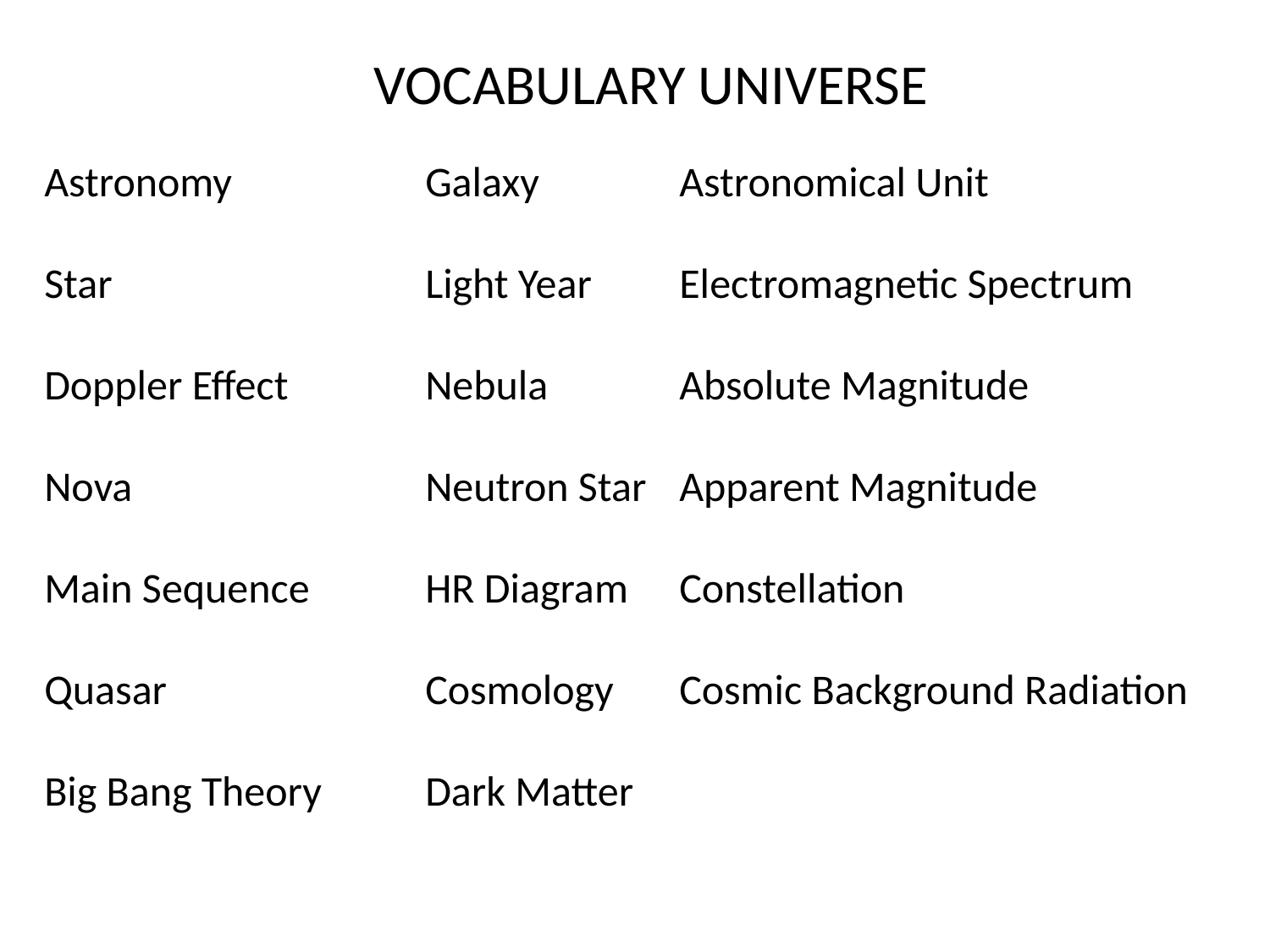

VOCABULARY UNIVERSE

Astronomy		Galaxy		Astronomical Unit

Star			Light Year	Electromagnetic Spectrum

Doppler Effect		Nebula		Absolute Magnitude

Nova			Neutron Star	Apparent Magnitude

Main Sequence	HR Diagram	Constellation

Quasar			Cosmology	Cosmic Background Radiation

Big Bang Theory	Dark Matter